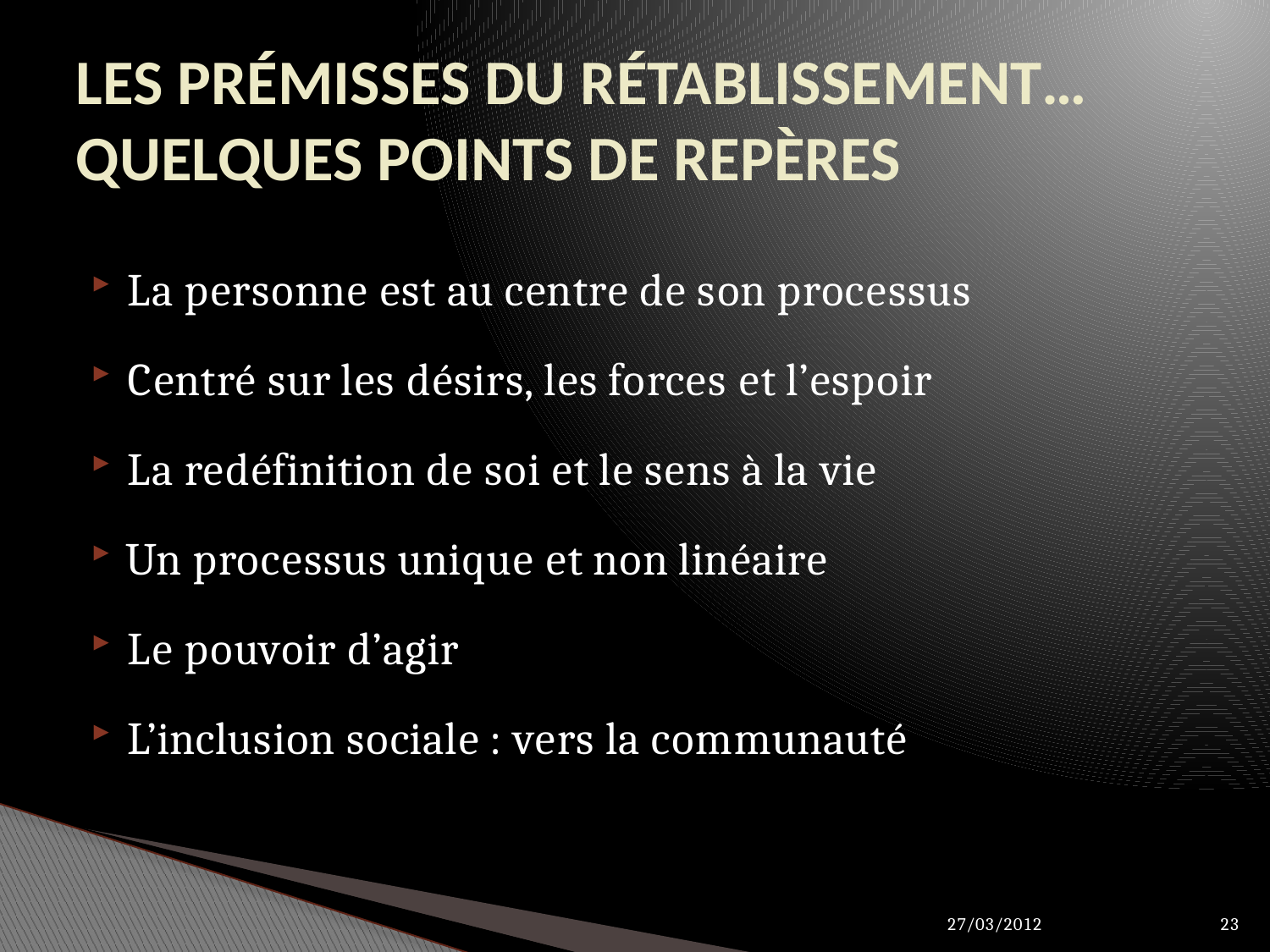

# LES PRÉMISSES DU RÉTABLISSEMENT… QUELQUES POINTS DE REPÈRES
La personne est au centre de son processus
Centré sur les désirs, les forces et l’espoir
La redéfinition de soi et le sens à la vie
Un processus unique et non linéaire
Le pouvoir d’agir
L’inclusion sociale : vers la communauté

27/03/2012
23